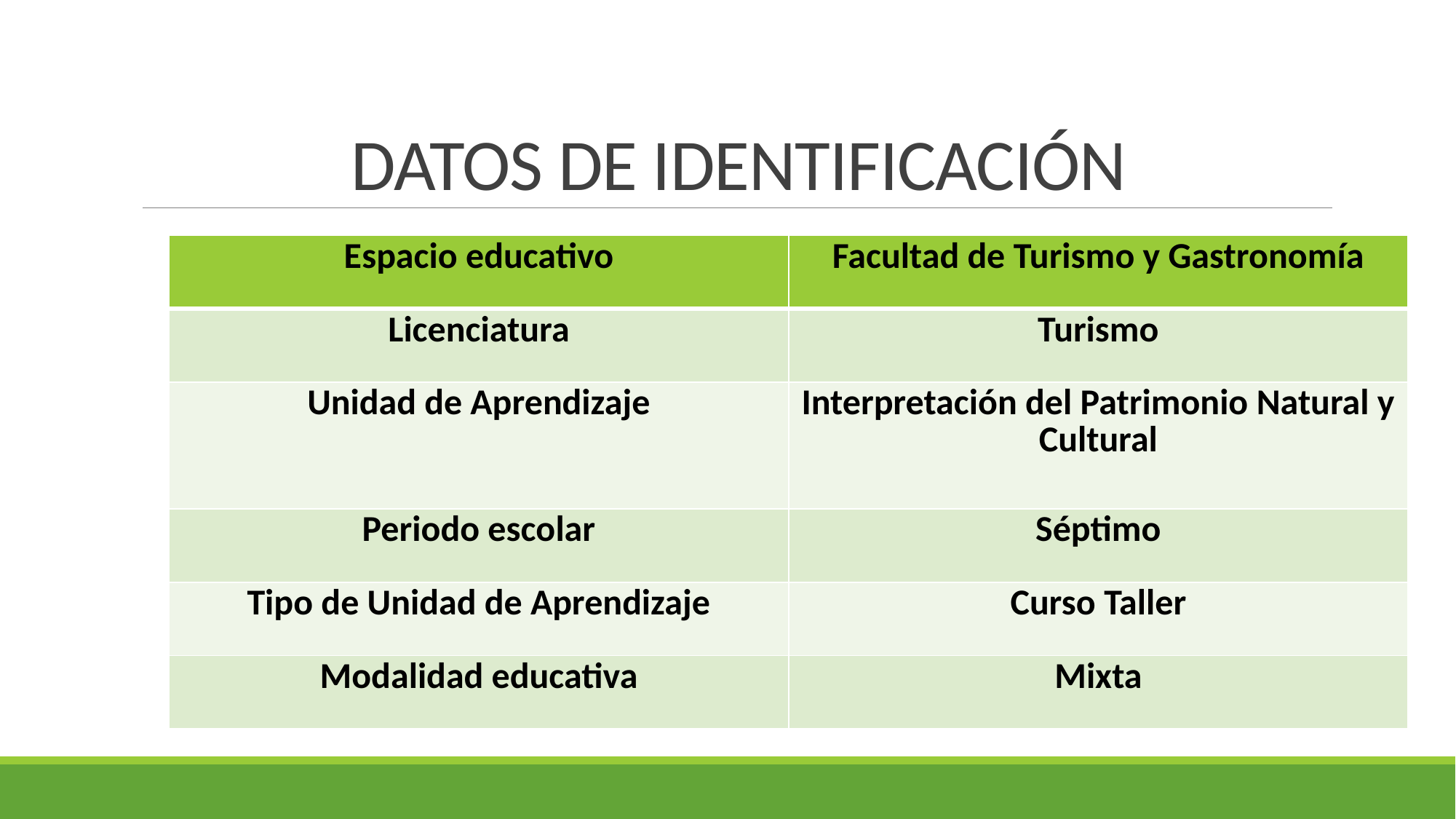

# DATOS DE IDENTIFICACIÓN
| Espacio educativo | Facultad de Turismo y Gastronomía |
| --- | --- |
| Licenciatura | Turismo |
| Unidad de Aprendizaje | Interpretación del Patrimonio Natural y Cultural |
| Periodo escolar | Séptimo |
| Tipo de Unidad de Aprendizaje | Curso Taller |
| Modalidad educativa | Mixta |